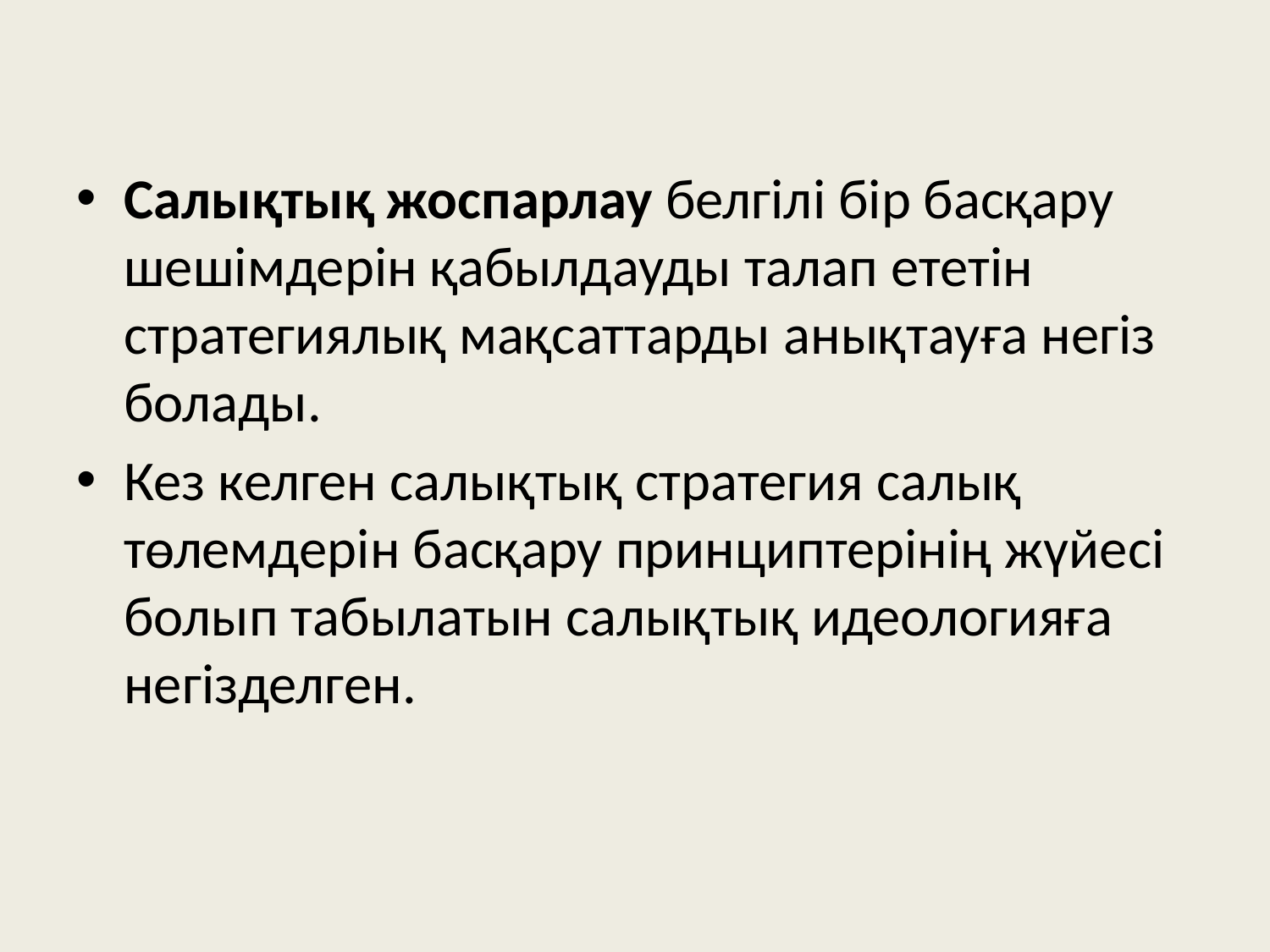

Салықтық жоспарлау белгілі бір басқару шешімдерін қабылдауды талап ететін стратегиялық мақсаттарды анықтауға негіз болады.
Кез келген салықтық стратегия салық төлемдерін басқару принциптерінің жүйесі болып табылатын салықтық идеологияға негізделген.